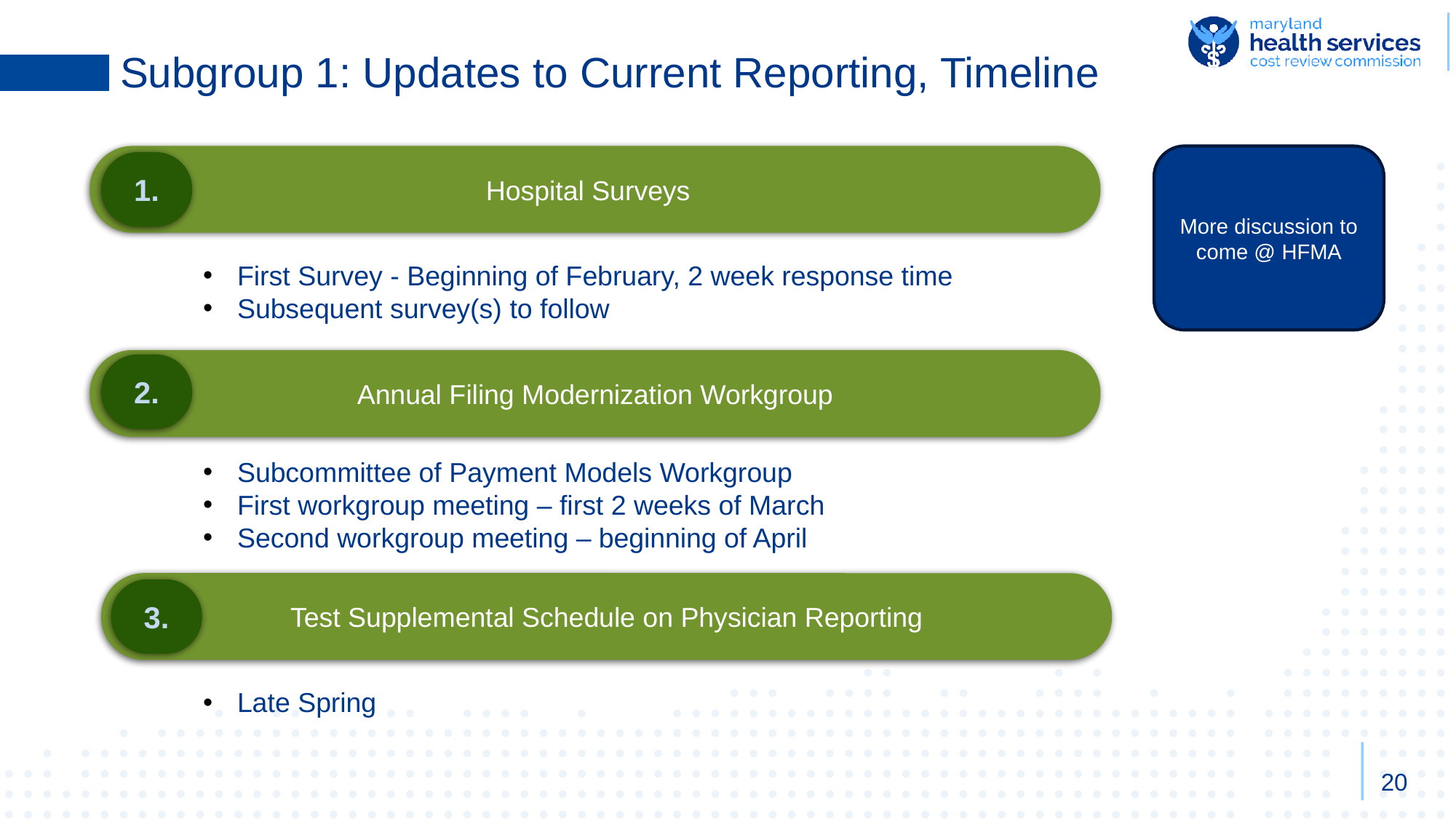

# Subgroup 1: Updates to Current Reporting, Timeline

Hospital Surveys
More discussion to come @ HFMA
1.
First Survey - Beginning of February, 2 week response time
Subsequent survey(s) to follow
Annual Filing Modernization Workgroup
2.
Subcommittee of Payment Models Workgroup
First workgroup meeting – first 2 weeks of March
Second workgroup meeting – beginning of April
Test Supplemental Schedule on Physician Reporting
3.
Late Spring
20